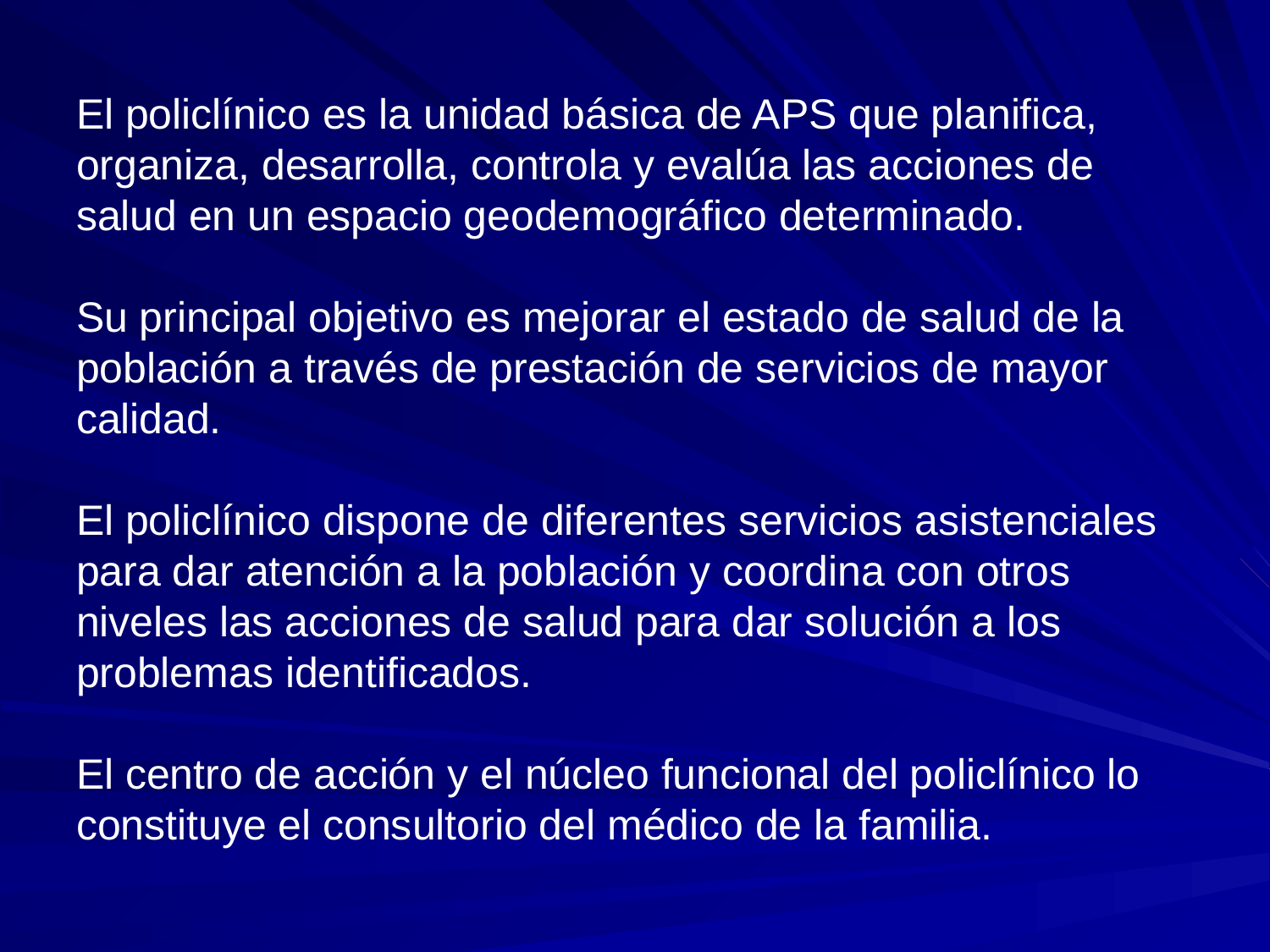

El policlínico es la unidad básica de APS que planifica, organiza, desarrolla, controla y evalúa las acciones de salud en un espacio geodemográfico determinado.
Su principal objetivo es mejorar el estado de salud de la población a través de prestación de servicios de mayor calidad.
El policlínico dispone de diferentes servicios asistenciales para dar atención a la población y coordina con otros niveles las acciones de salud para dar solución a los problemas identificados.
El centro de acción y el núcleo funcional del policlínico lo constituye el consultorio del médico de la familia.